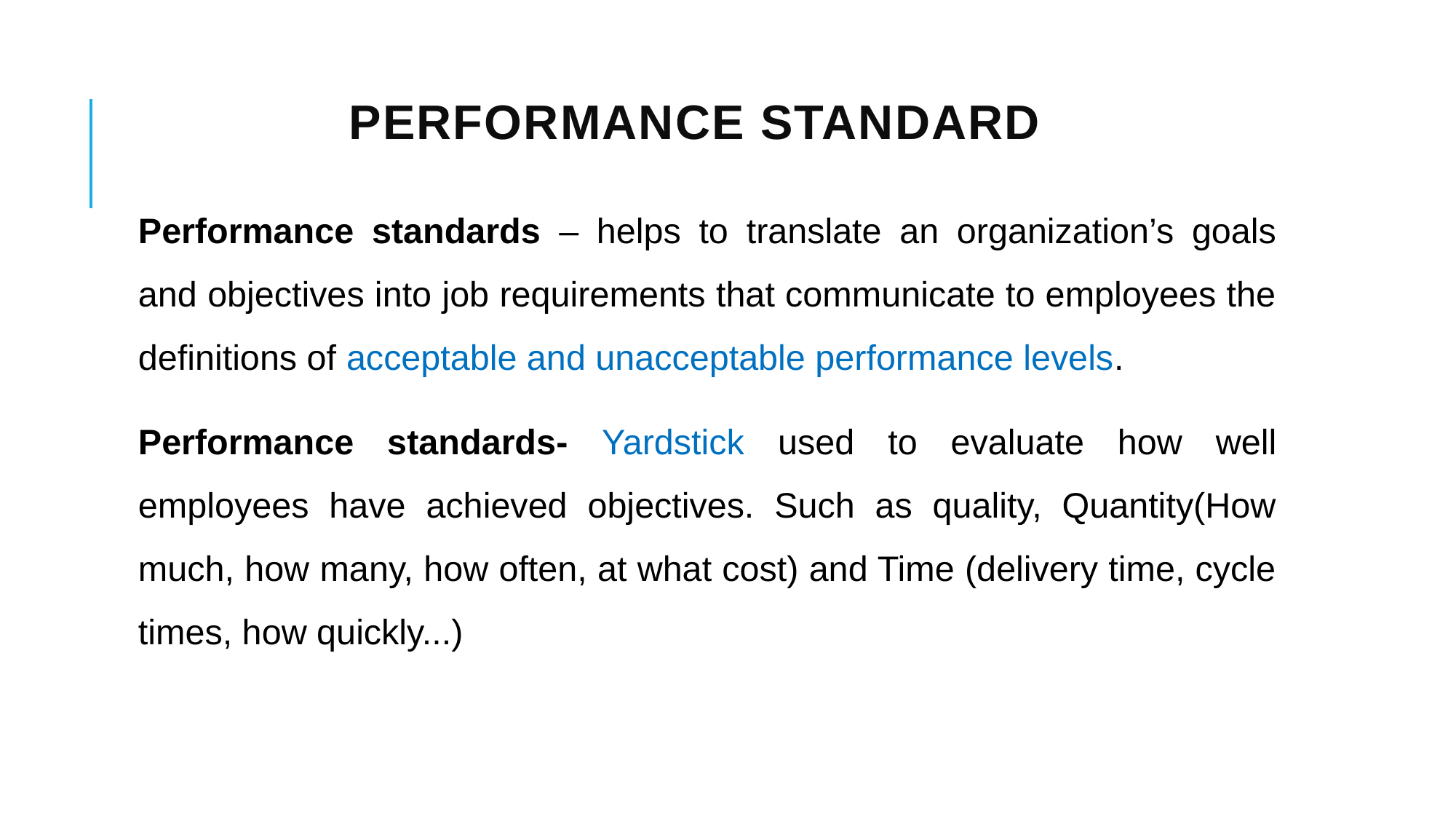

# Performance standard
Performance standards – helps to translate an organization’s goals and objectives into job requirements that communicate to employees the definitions of acceptable and unacceptable performance levels.
Performance standards- Yardstick used to evaluate how well employees have achieved objectives. Such as quality, Quantity(How much, how many, how often, at what cost) and Time (delivery time, cycle times, how quickly...)